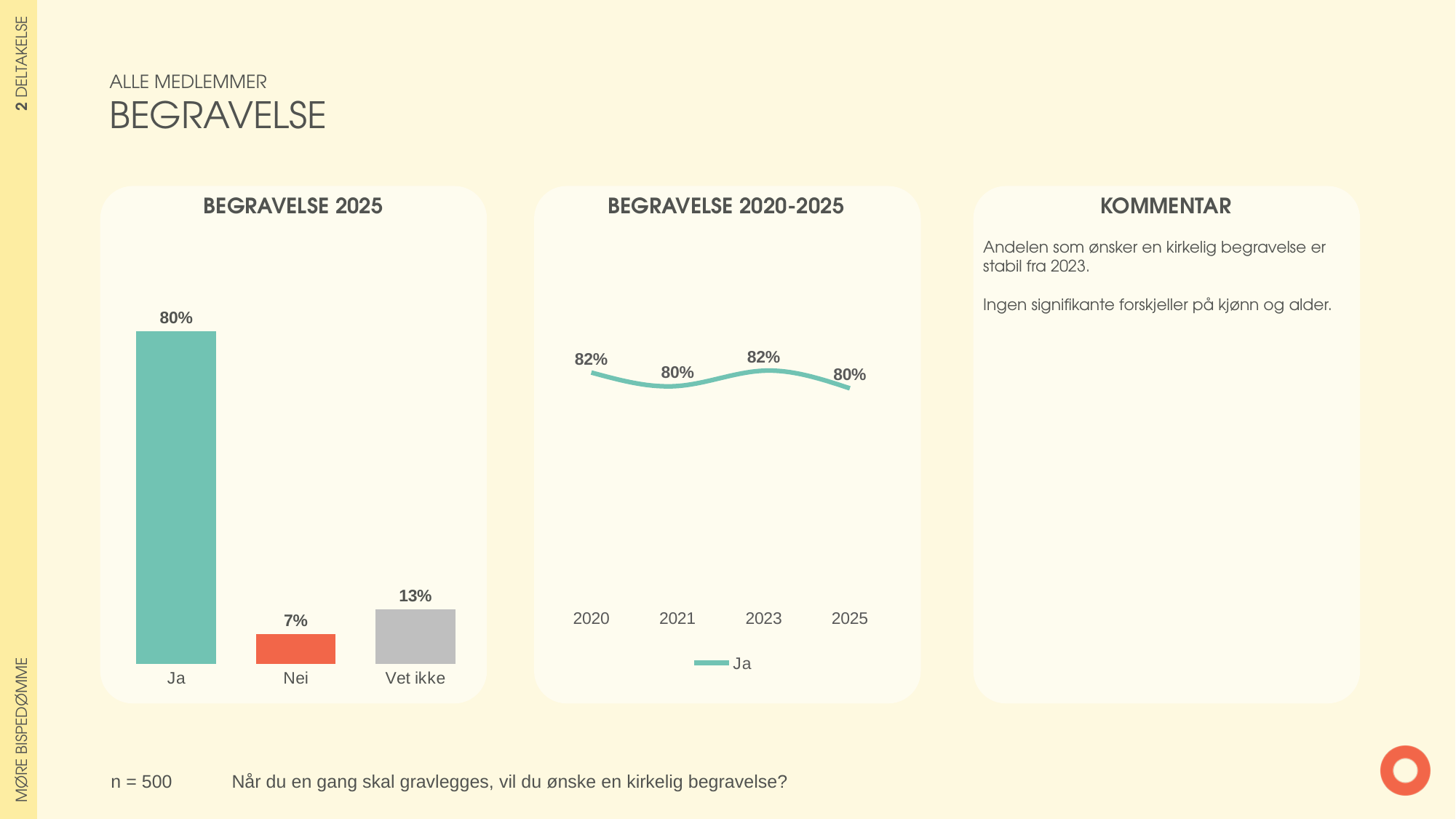

| 2 DELTAKELSE |
| --- |
| MØRE BISPEDØMME |
ALLE MEDLEMMER
BEGRAVELSE

### Chart

| Category | Ja |
|---|---|
| 2020 | 0.819764349152 |
| 2021 | 0.8010991104831 |
| 2023 | 0.8223276938574 |
| 2025 | 0.7979117621486 |

### Chart

| Category | % |
|---|---|
| Ja | 0.7979117621486 |
| Nei | 0.07136078561091 |
| Vet ikke | 0.1307274522405 |
BEGRAVELSE 2025
BEGRAVELSE 2020-2025
KOMMENTAR

Andelen som ønsker en kirkelig begravelse er stabil fra 2023.

Ingen signifikante forskjeller på kjønn og alder.
n = 500
Når du en gang skal gravlegges, vil du ønske en kirkelig begravelse?